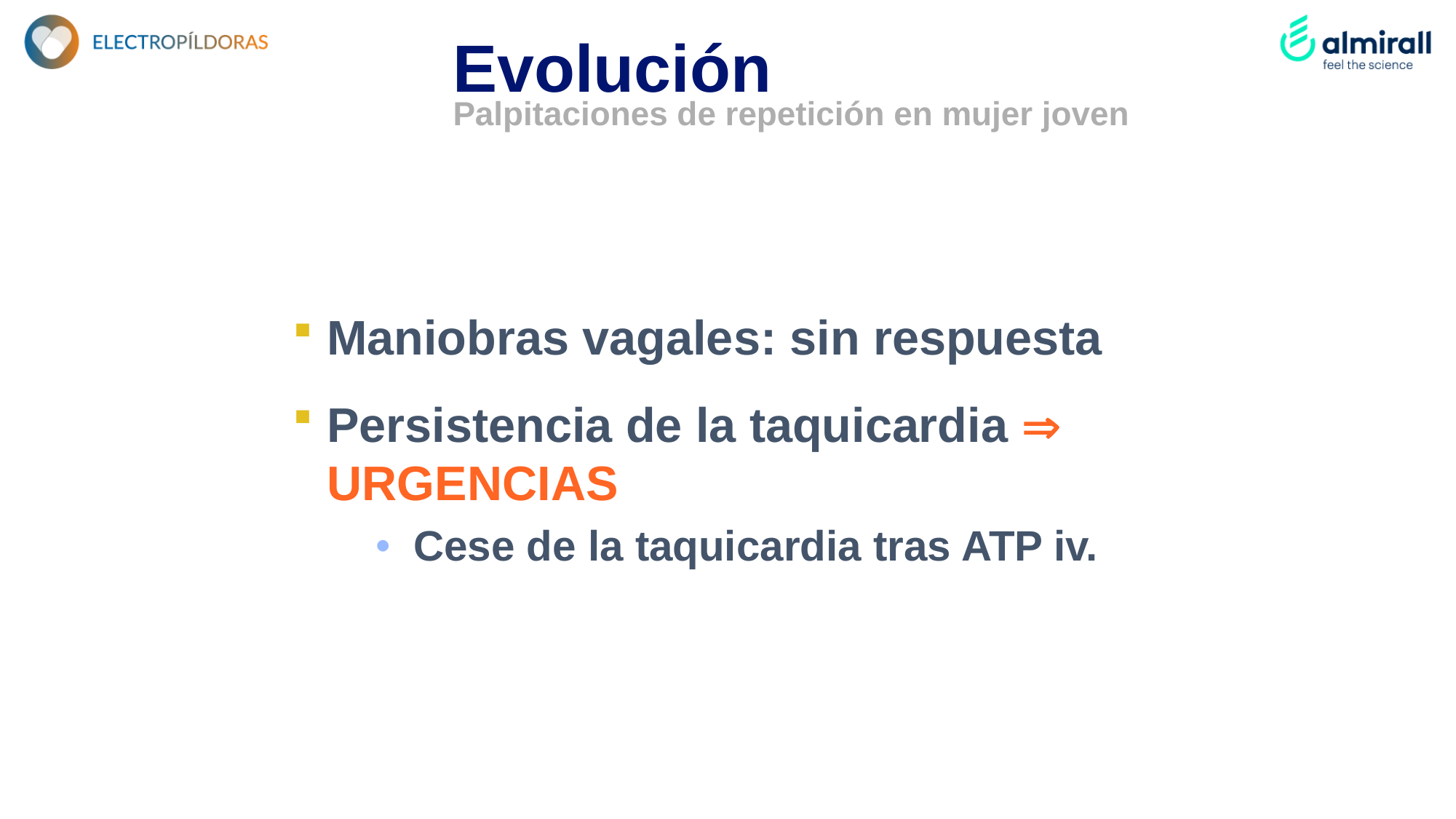

Evolución
Palpitaciones de repetición en mujer joven
Maniobras vagales: sin respuesta
Persistencia de la taquicardia ⇒ URGENCIAS
 Cese de la taquicardia tras ATP iv.